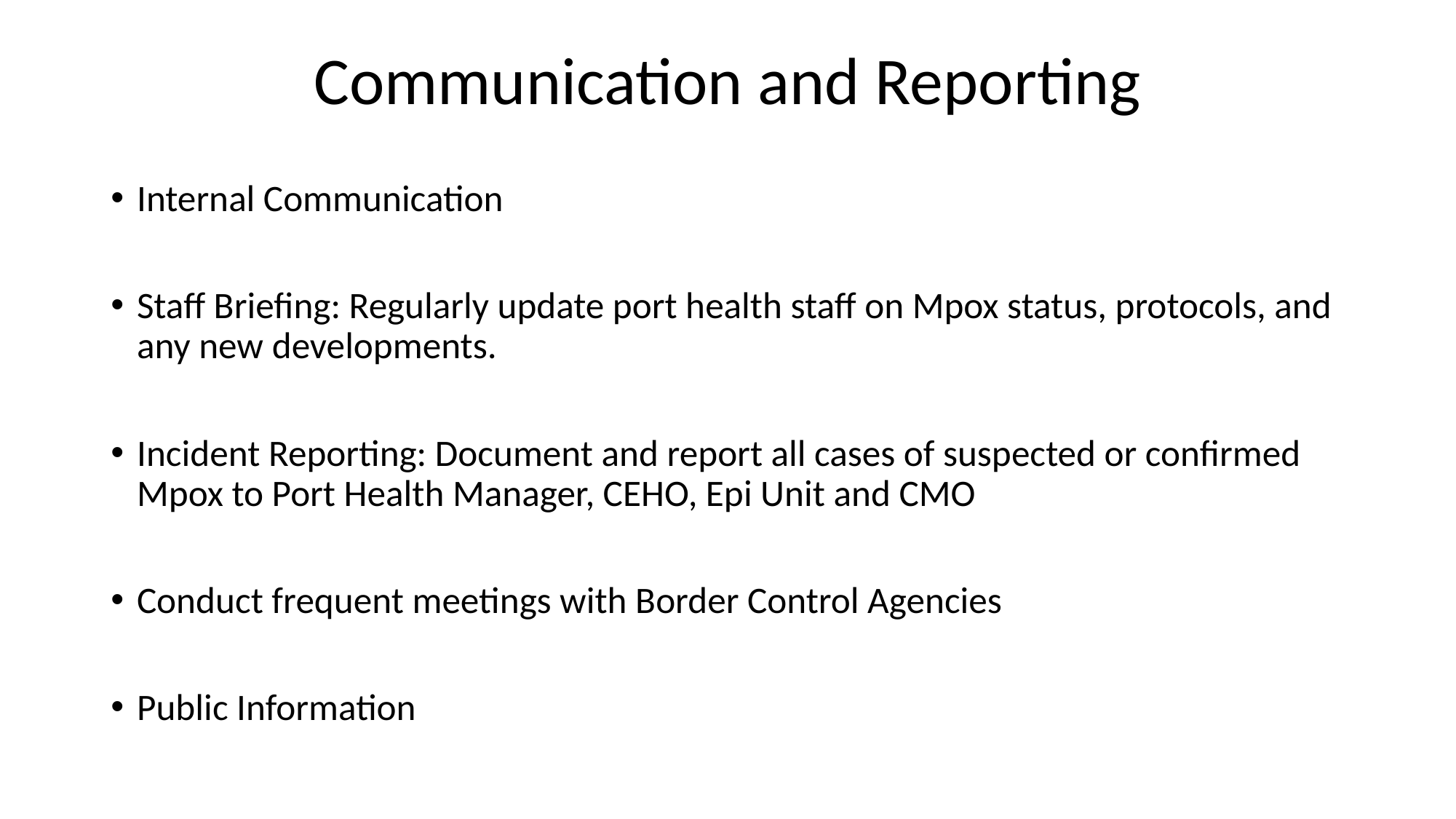

# Communication and Reporting
Internal Communication

Staff Briefing: Regularly update port health staff on Mpox status, protocols, and any new developments.

Incident Reporting: Document and report all cases of suspected or confirmed Mpox to Port Health Manager, CEHO, Epi Unit and CMO

Conduct frequent meetings with Border Control Agencies

Public Information